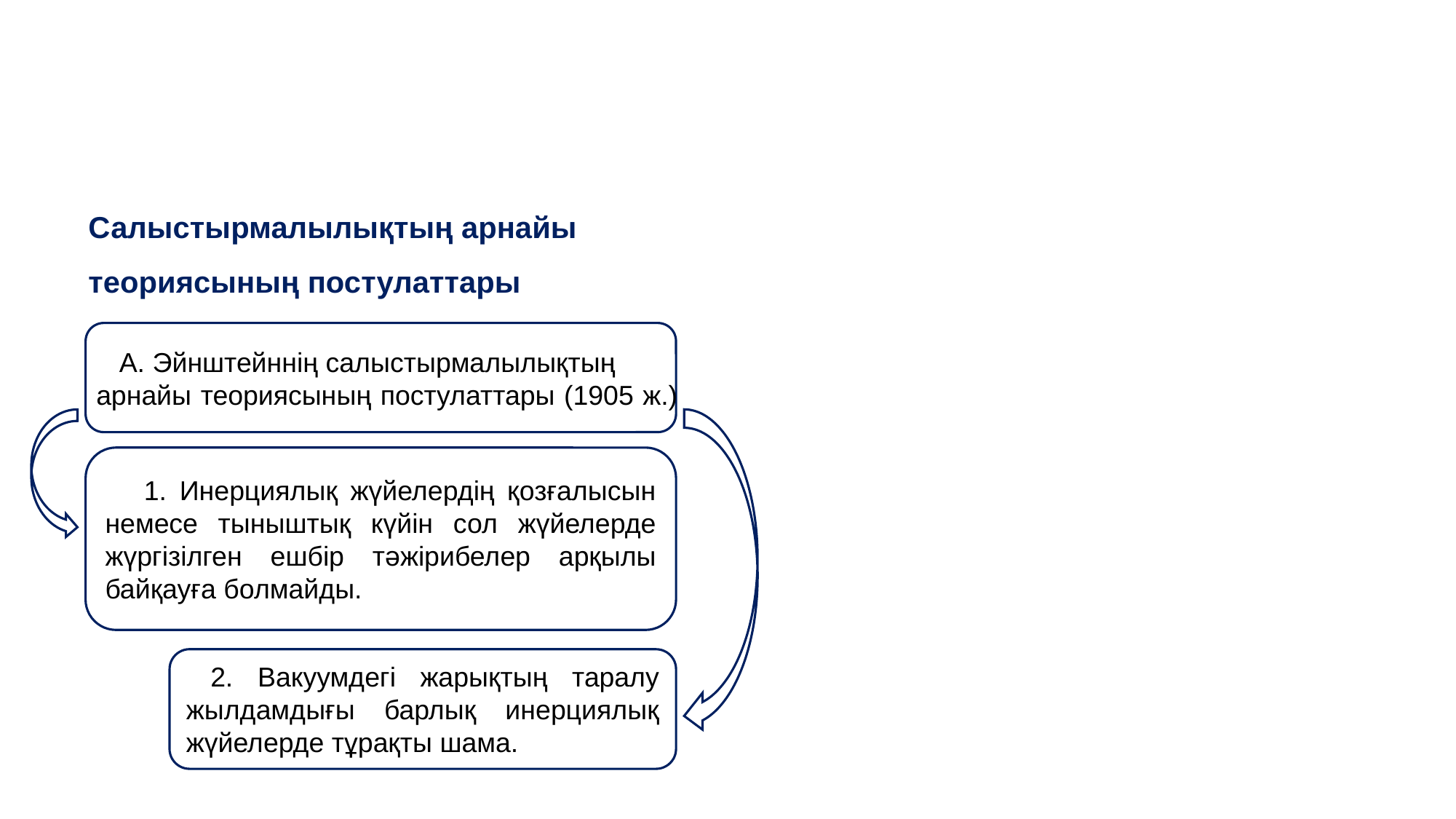

Салыстырмалылықтың арнайы теориясының постулаттары

   А. Эйнштейннің салыстырмалылықтың
арнайы теориясының постулаттары (1905 ж.)

   1. Инерциялық жүйелердің қозғалысын немесе тыныштық күйін сол жүйелерде жүргізілген ешбір тәжірибелер арқылы байқауға болмайды.
 2. Вакуумдегі жарықтың таралу жылдамдығы барлық инерциялық жүйелерде тұрақты шама.